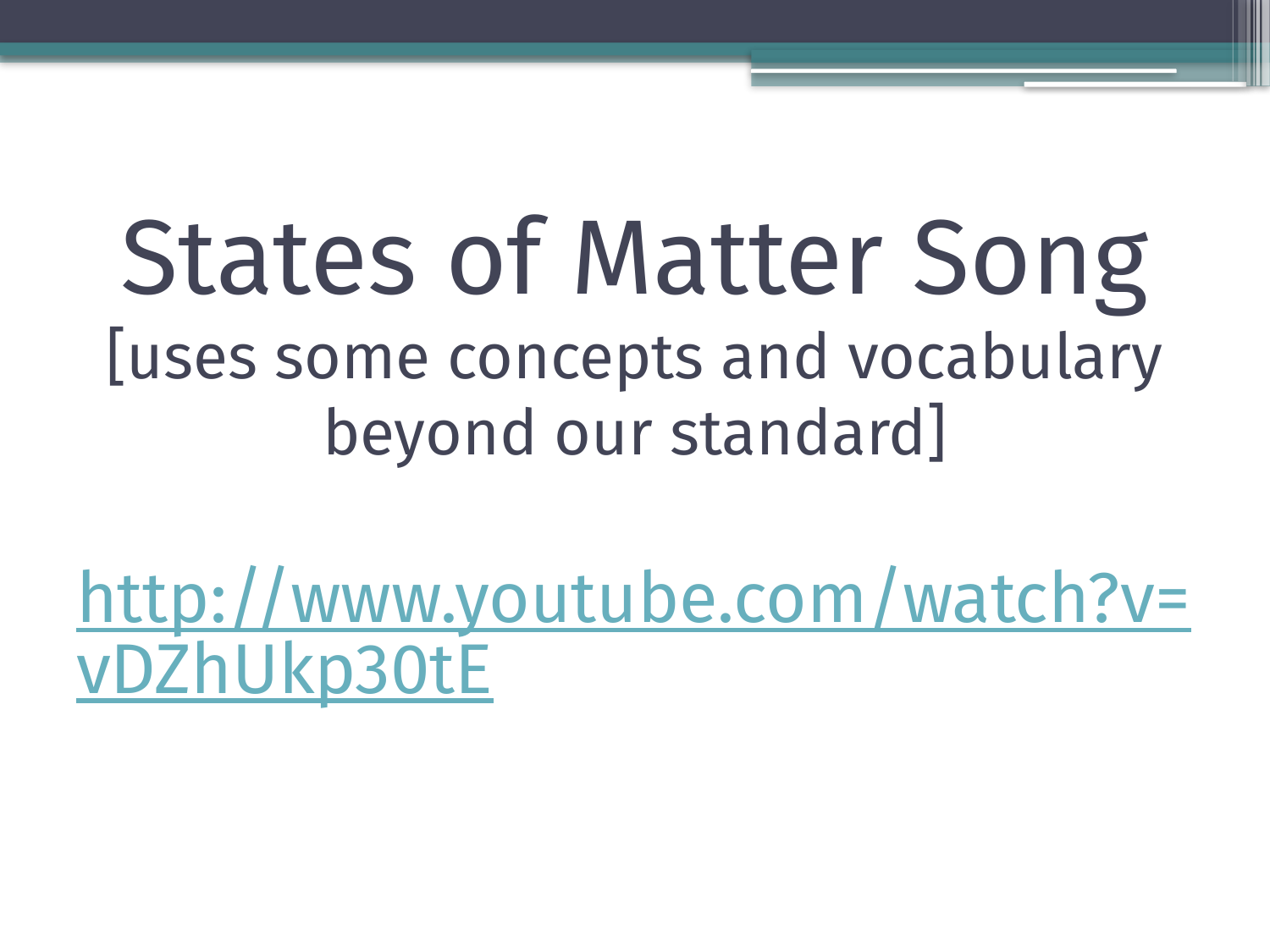

# States of Matter Song [uses some concepts and vocabulary beyond our standard] http://www.youtube.com/watch?v=vDZhUkp30tE